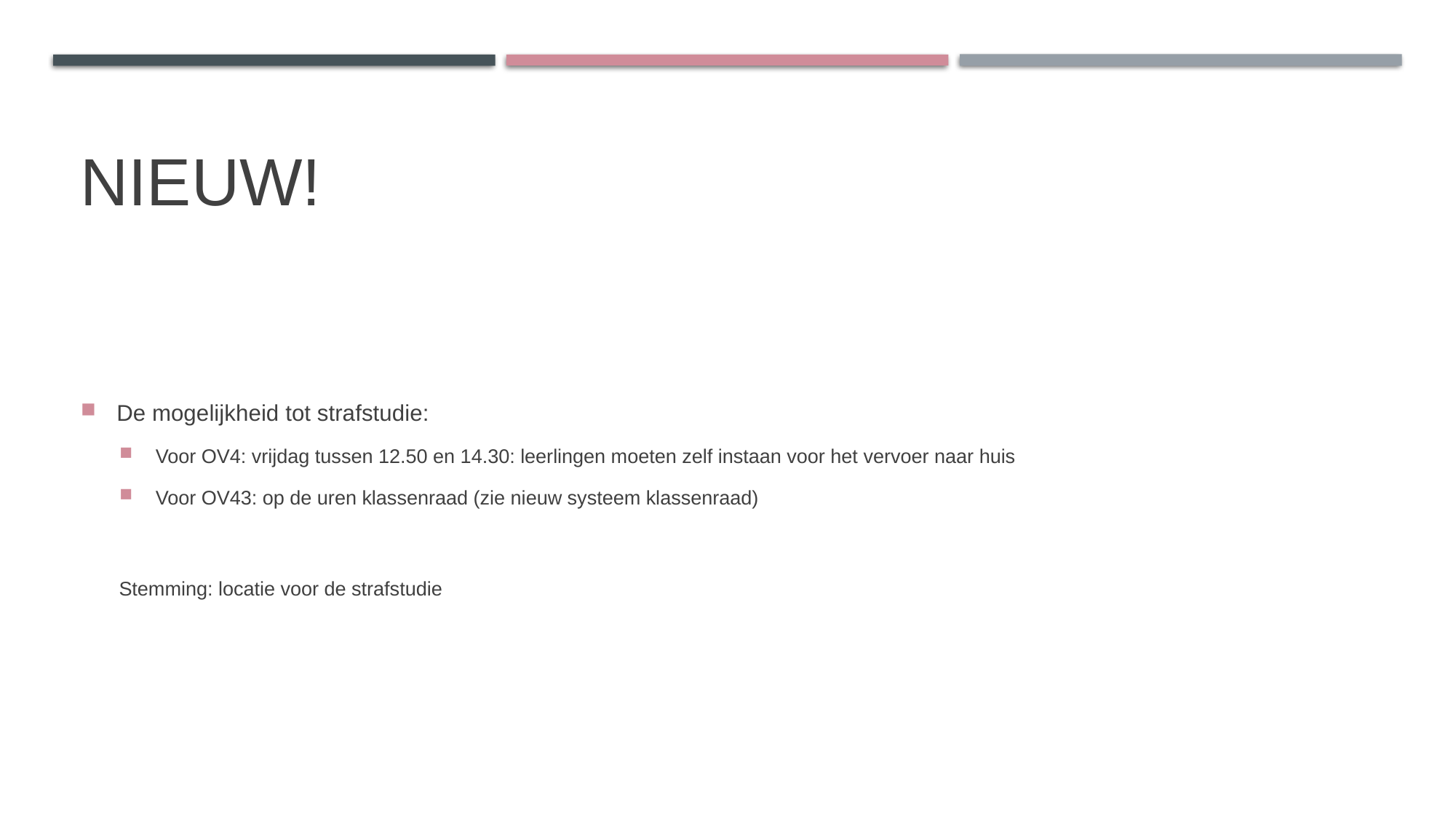

# Nieuw!
De mogelijkheid tot strafstudie:
Voor OV4: vrijdag tussen 12.50 en 14.30: leerlingen moeten zelf instaan voor het vervoer naar huis
Voor OV43: op de uren klassenraad (zie nieuw systeem klassenraad)

Stemming: locatie voor de strafstudie